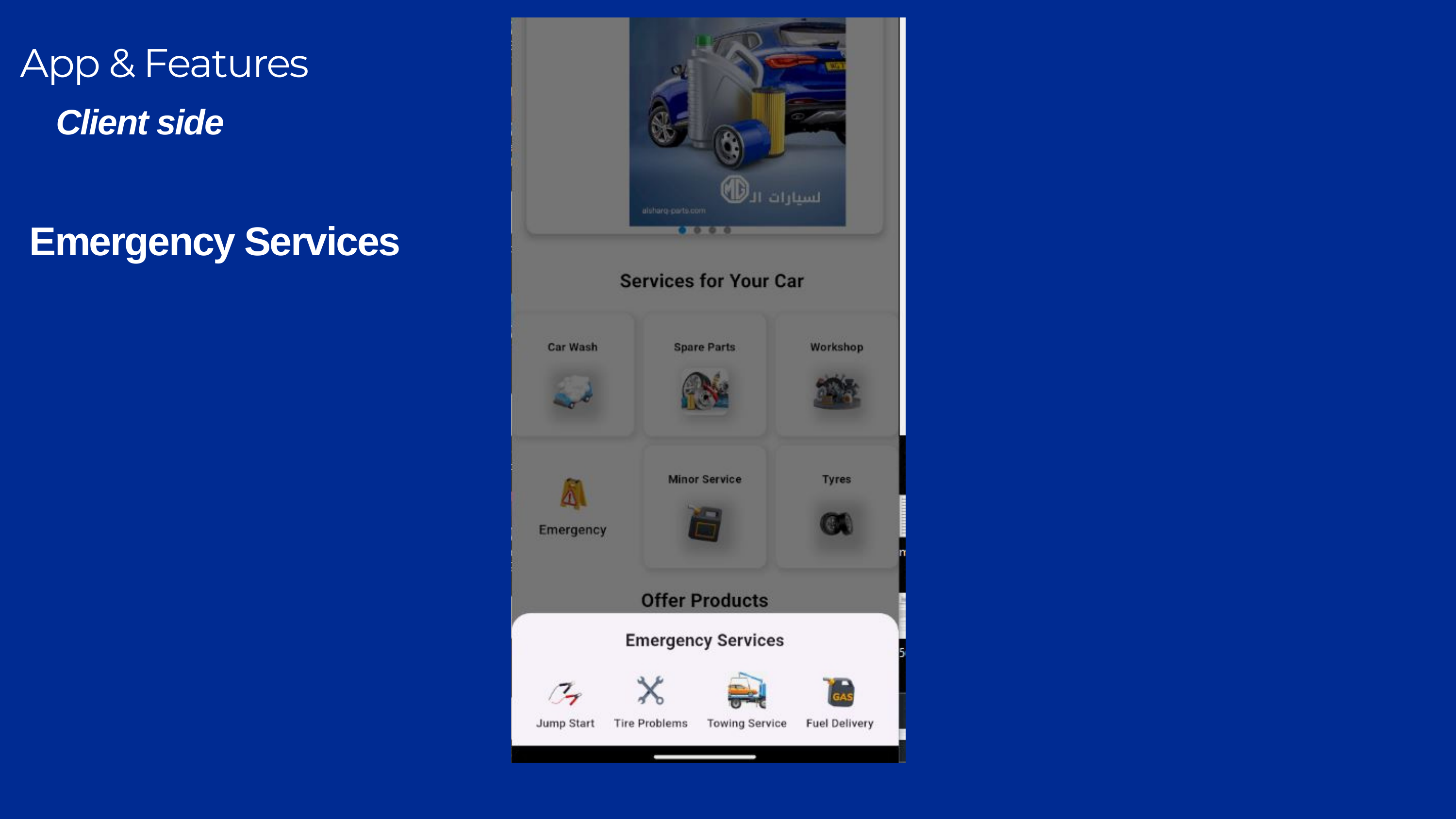

App & Features

Client side
Emergency Services